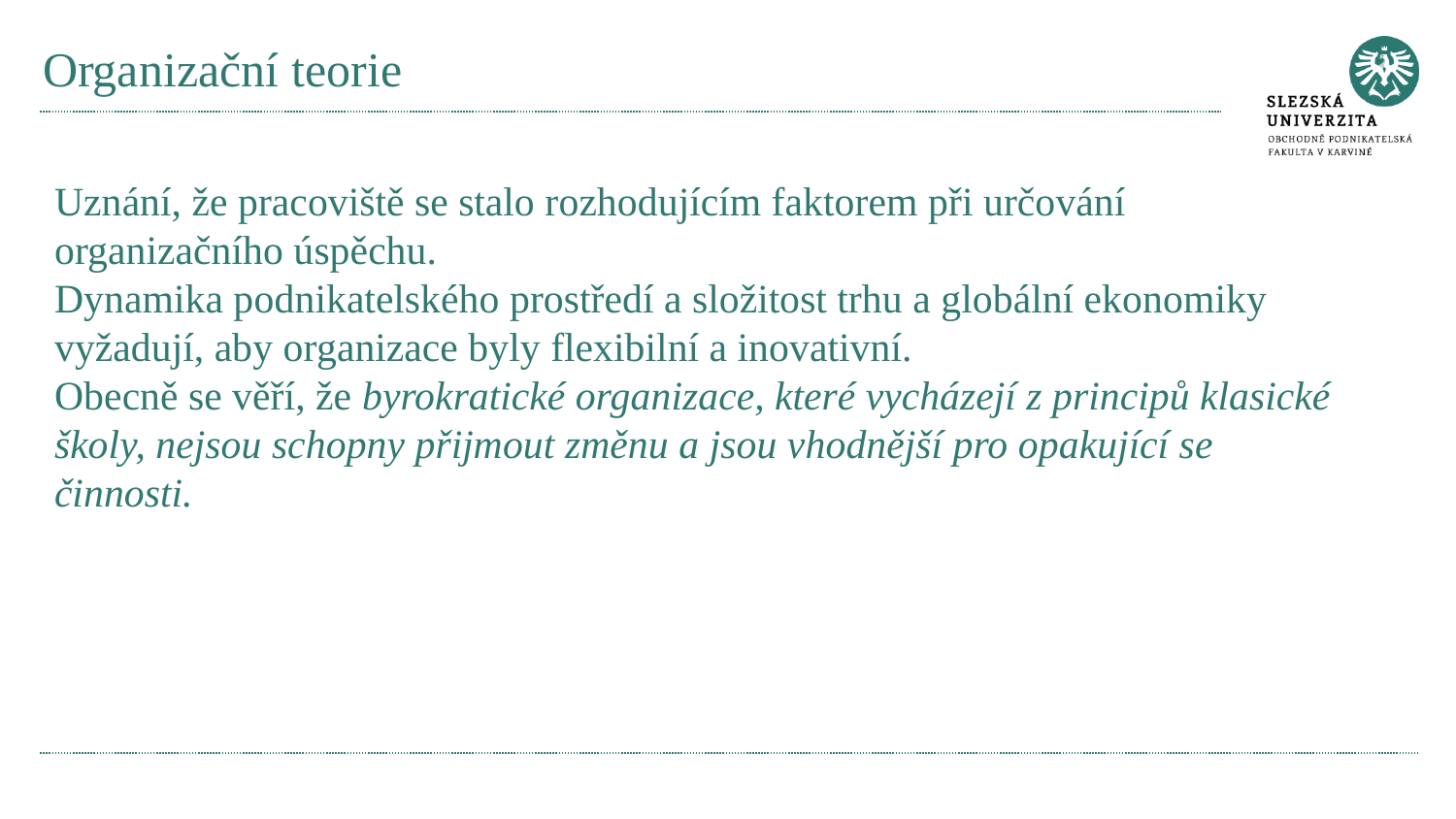

# Organizační teorie

Uznání, že pracoviště se stalo rozhodujícím faktorem při určování organizačního úspěchu.
Dynamika podnikatelského prostředí a složitost trhu a globální ekonomiky vyžadují, aby organizace byly flexibilní a inovativní.
Obecně se věří, že byrokratické organizace, které vycházejí z principů klasické školy, nejsou schopny přijmout změnu a jsou vhodnější pro opakující se činnosti.